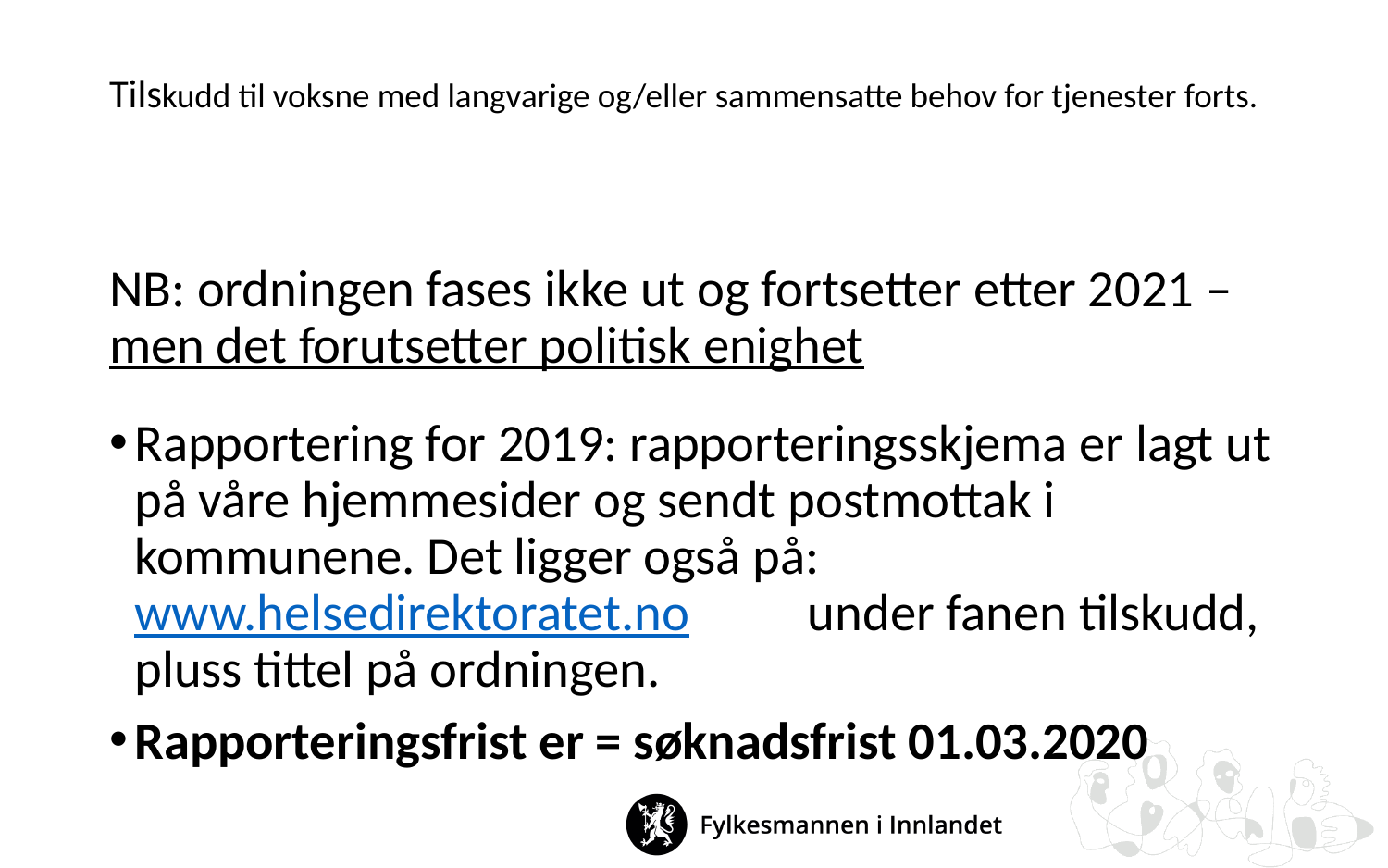

# Tilskudd til voksne med langvarige og/eller sammensatte behov for tjenester forts.

NB: ordningen fases ikke ut og fortsetter etter 2021 –  men det forutsetter politisk enighet

Rapportering for 2019: rapporteringsskjema er lagt ut på våre hjemmesider og sendt postmottak i kommunene. Det ligger også på: www.helsedirektoratet.no	under fanen tilskudd, pluss tittel på ordningen.
Rapporteringsfrist er = søknadsfrist 01.03.2020